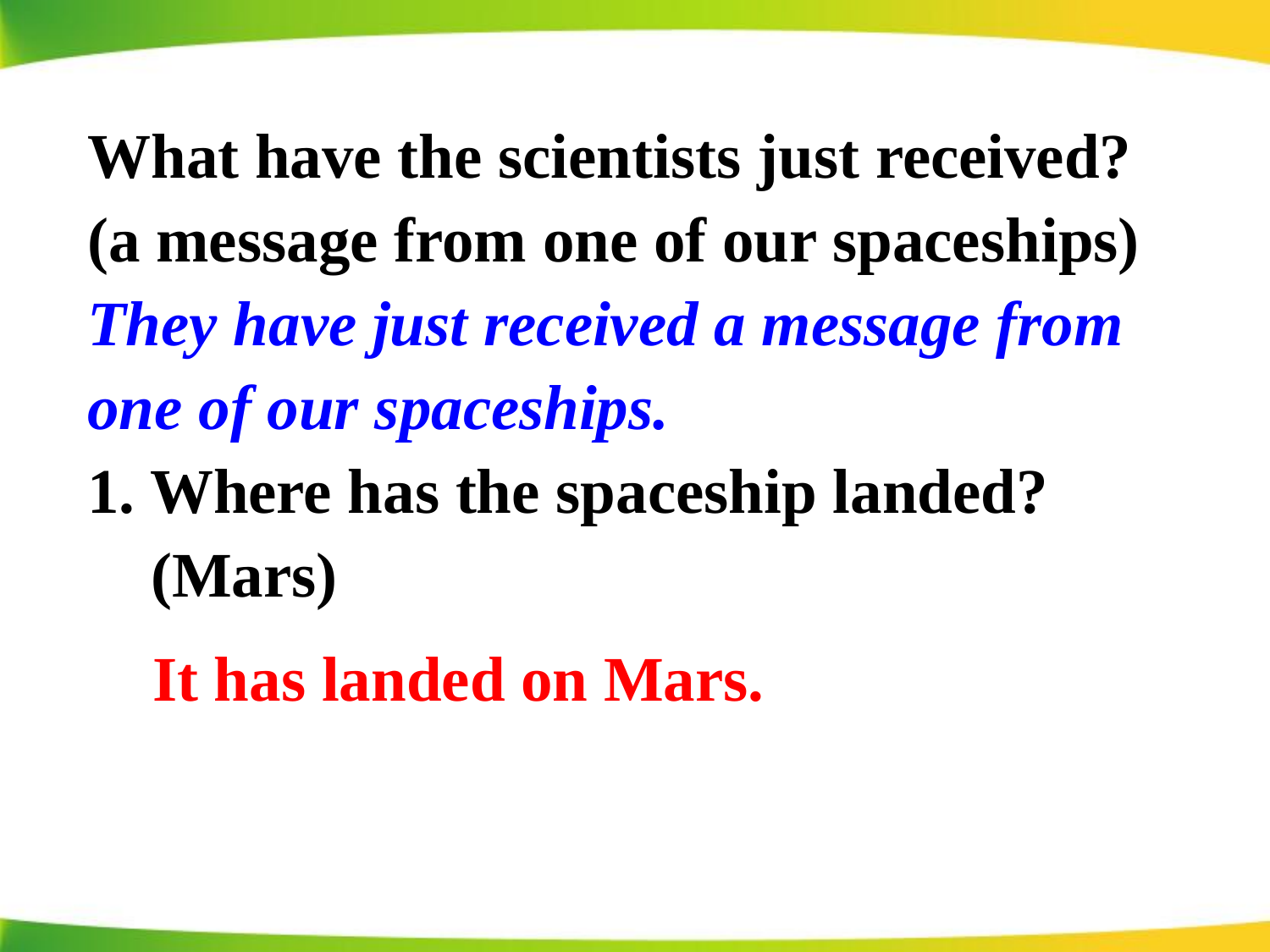

What have the scientists just received?
(a message from one of our spaceships)
They have just received a message from one of our spaceships.
1. Where has the spaceship landed?
    (Mars)
It has landed on Mars.